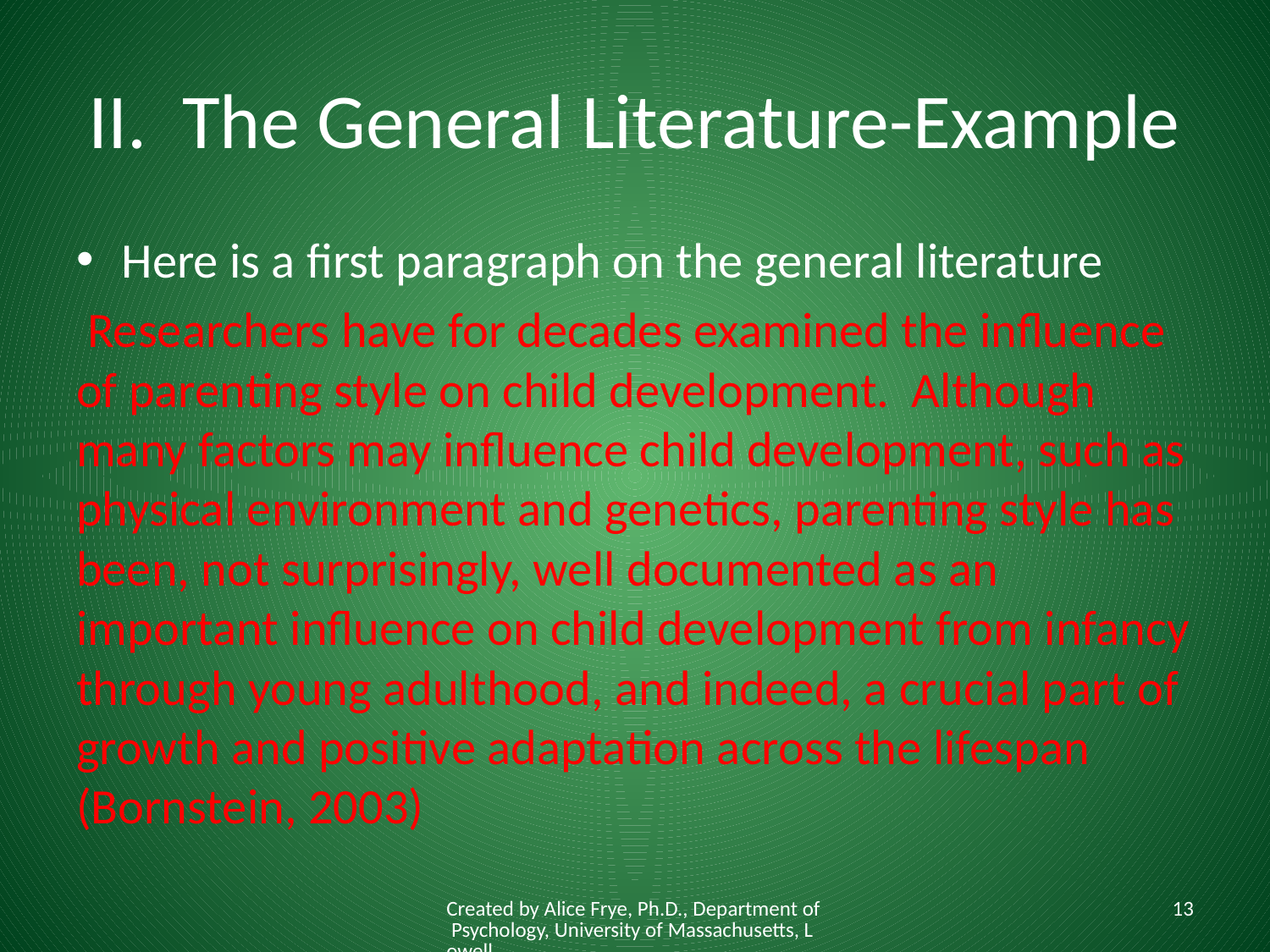

# II.  The General Literature-Example
Here is a first paragraph on the general literature
 Researchers have for decades examined the influence of parenting style on child development.  Although many factors may influence child development, such as physical environment and genetics, parenting style has been, not surprisingly, well documented as an important influence on child development from infancy through young adulthood, and indeed, a crucial part of growth and positive adaptation across the lifespan (Bornstein, 2003)
Created by Alice Frye, Ph.D., Department of Psychology, University of Massachusetts, Lowell
13